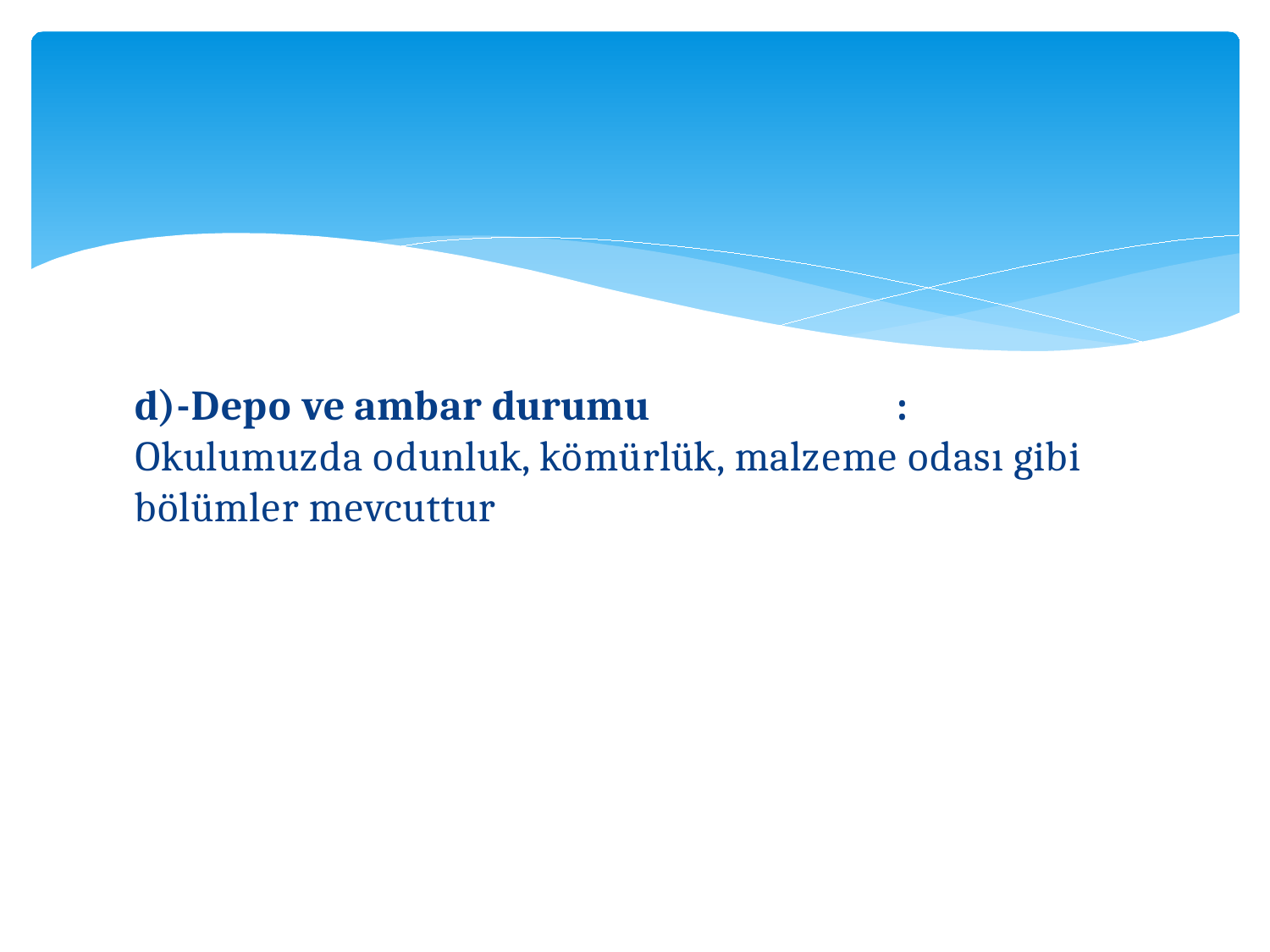

d)-Depo ve ambar durumu		: Okulumuzda odunluk, kömürlük, malzeme odası gibi bölümler mevcuttur